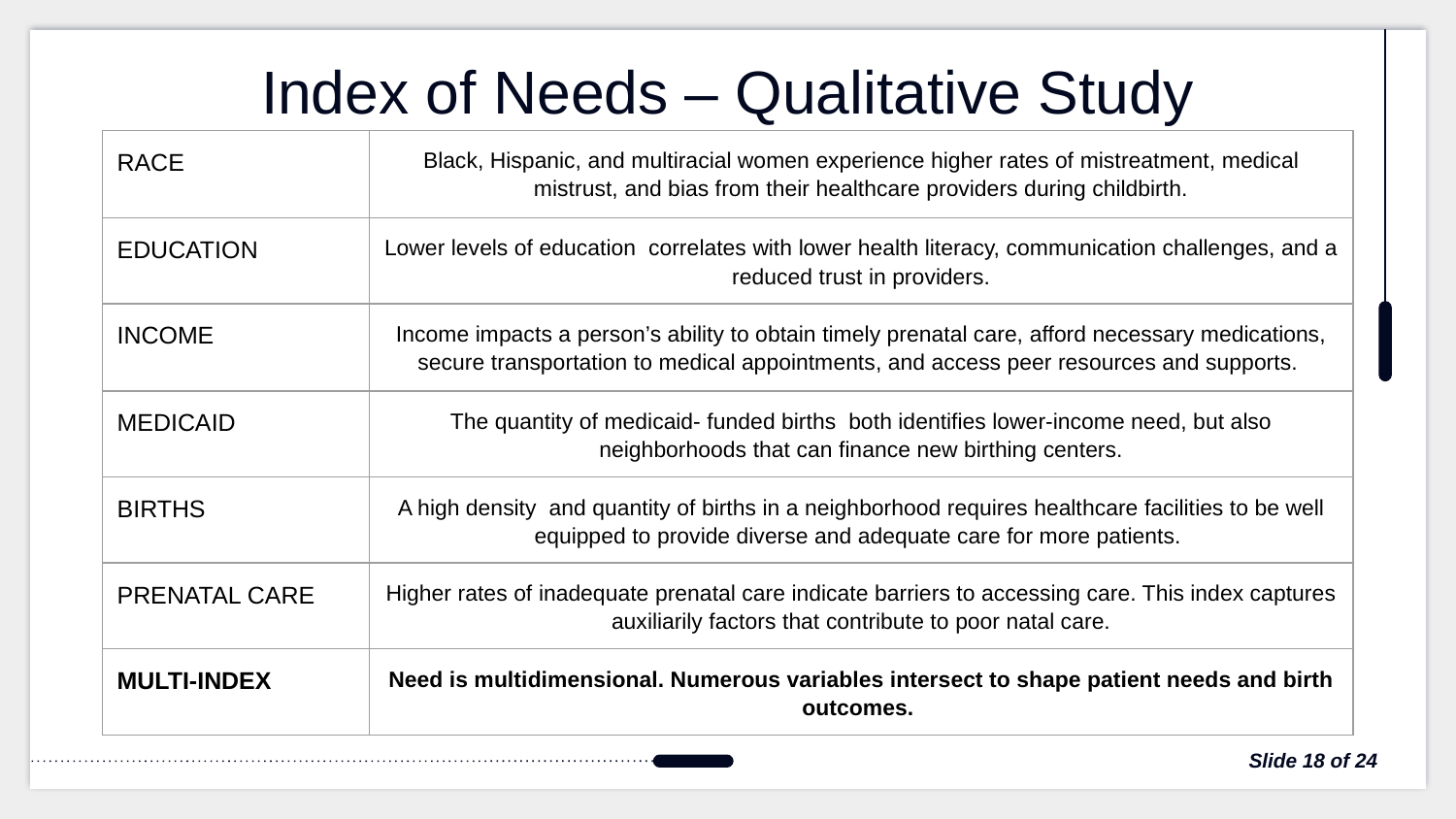

# Index of Needs – Qualitative Study
| RACE | Black, Hispanic, and multiracial women experience higher rates of mistreatment, medical mistrust, and bias from their healthcare providers during childbirth. |
| --- | --- |
| EDUCATION | Lower levels of education correlates with lower health literacy, communication challenges, and a reduced trust in providers. |
| INCOME | Income impacts a person’s ability to obtain timely prenatal care, afford necessary medications, secure transportation to medical appointments, and access peer resources and supports. |
| MEDICAID | The quantity of medicaid- funded births both identifies lower-income need, but also neighborhoods that can finance new birthing centers. |
| BIRTHS | A high density and quantity of births in a neighborhood requires healthcare facilities to be well equipped to provide diverse and adequate care for more patients. |
| PRENATAL CARE | Higher rates of inadequate prenatal care indicate barriers to accessing care. This index captures auxiliarily factors that contribute to poor natal care. |
| MULTI-INDEX | Need is multidimensional. Numerous variables intersect to shape patient needs and birth outcomes. |
 Slide 18 of 24